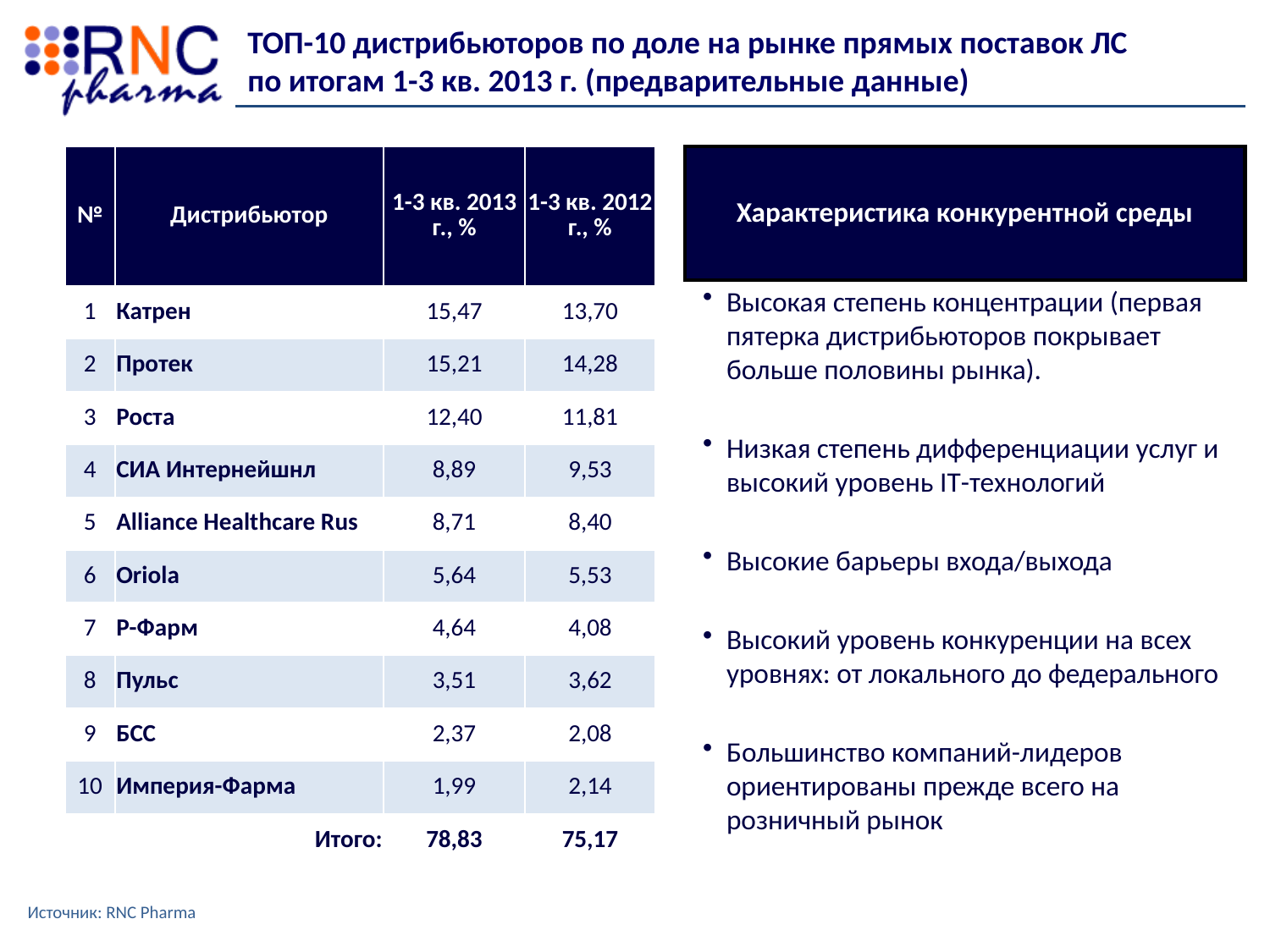

ТОП-10 дистрибьюторов по доле на рынке прямых поставок ЛС по итогам 1-3 кв. 2013 г. (предварительные данные)
| № | Дистрибьютор | 1-3 кв. 2013 г., % | 1-3 кв. 2012 г., % |
| --- | --- | --- | --- |
| 1 | Катрен | 15,47 | 13,70 |
| 2 | Протек | 15,21 | 14,28 |
| 3 | Роста | 12,40 | 11,81 |
| 4 | СИА Интернейшнл | 8,89 | 9,53 |
| 5 | Alliance Healthcare Rus | 8,71 | 8,40 |
| 6 | Oriola | 5,64 | 5,53 |
| 7 | Р-Фарм | 4,64 | 4,08 |
| 8 | Пульс | 3,51 | 3,62 |
| 9 | БСС | 2,37 | 2,08 |
| 10 | Империя-Фарма | 1,99 | 2,14 |
| Итого: |  | 78,83 | 75,17 |
Характеристика конкурентной среды
Высокая степень концентрации (первая пятерка дистрибьюторов покрывает больше половины рынка).

Низкая степень дифференциации услуг и высокий уровень IT-технологий

Высокие барьеры входа/выхода

Высокий уровень конкуренции на всех уровнях: от локального до федерального

Большинство компаний-лидеров ориентированы прежде всего на розничный рынок
Источник: RNC Pharma